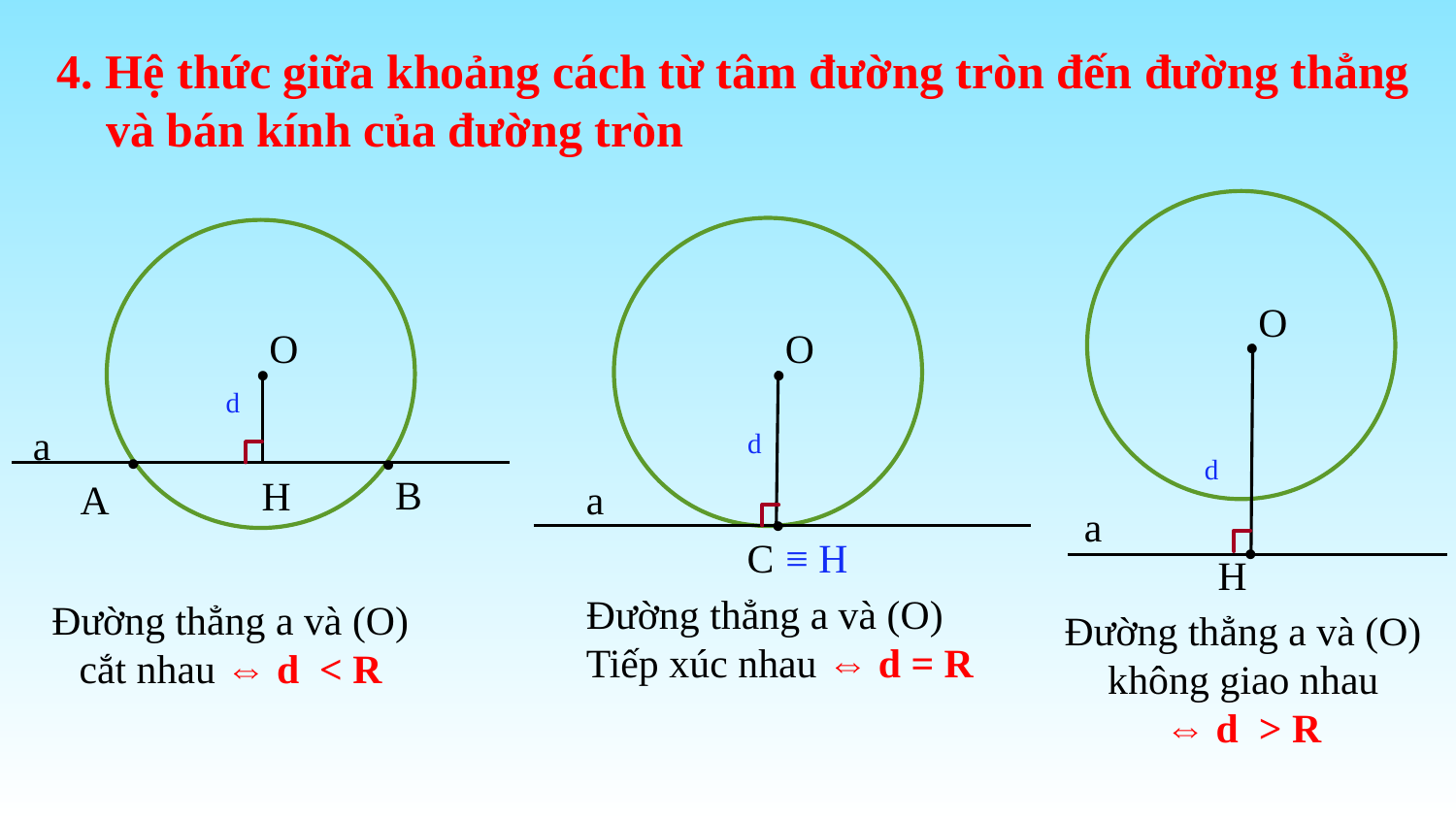

4. Hệ thức giữa khoảng cách từ tâm đường tròn đến đường thẳng
    và bán kính của đường tròn

O
•
O
•
a
•
•
B
A
O
•
a
•
•

H

C

H
d
d
d
a
≡ H
Đường thẳng a và (O)
Tiếp xúc nhau ⇔ d = R
Đường thẳng a và (O)
cắt nhau ⇔ d  < R
Đường thẳng a và (O)
không giao nhau
⇔ d  > R